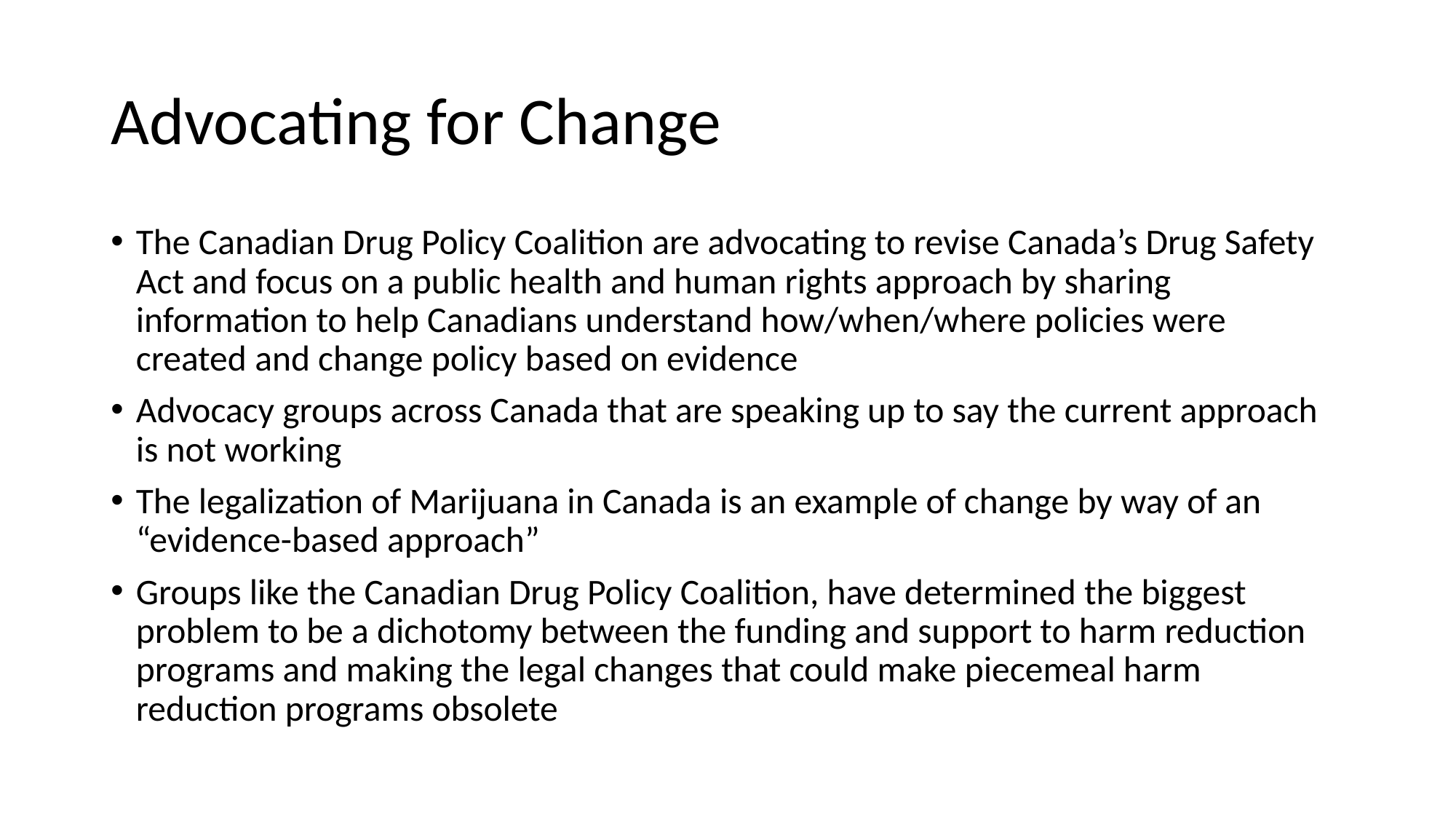

# Advocating for Change
The Canadian Drug Policy Coalition are advocating to revise Canada’s Drug Safety Act and focus on a public health and human rights approach by sharing information to help Canadians understand how/when/where policies were created and change policy based on evidence
Advocacy groups across Canada that are speaking up to say the current approach is not working
The legalization of Marijuana in Canada is an example of change by way of an “evidence-based approach”
Groups like the Canadian Drug Policy Coalition, have determined the biggest problem to be a dichotomy between the funding and support to harm reduction programs and making the legal changes that could make piecemeal harm reduction programs obsolete